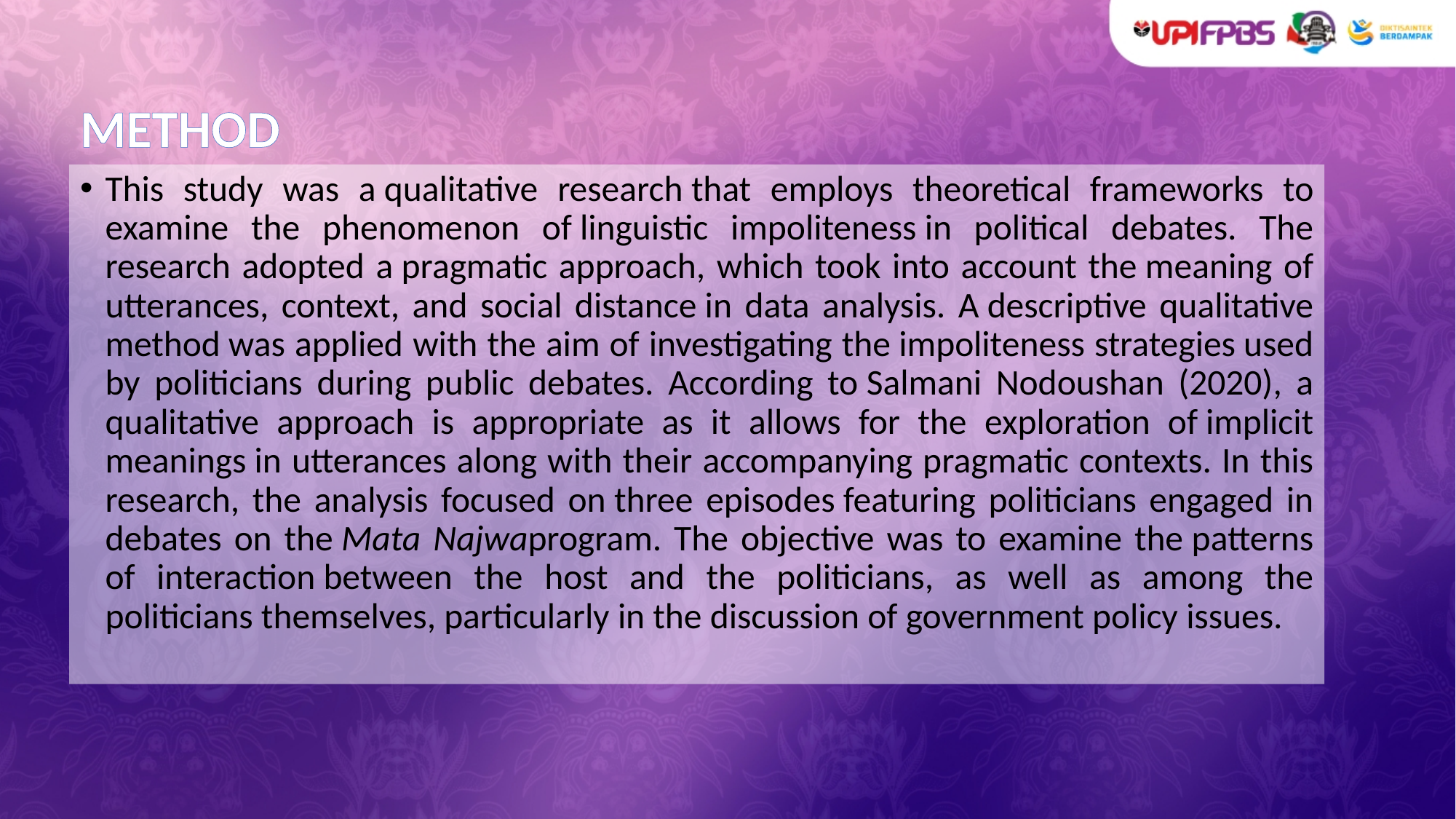

# METHOD
This study was a qualitative research that employs theoretical frameworks to examine the phenomenon of linguistic impoliteness in political debates. The research adopted a pragmatic approach, which took into account the meaning of utterances, context, and social distance in data analysis. A descriptive qualitative method was applied with the aim of investigating the impoliteness strategies used by politicians during public debates. According to Salmani Nodoushan (2020), a qualitative approach is appropriate as it allows for the exploration of implicit meanings in utterances along with their accompanying pragmatic contexts. In this research, the analysis focused on three episodes featuring politicians engaged in debates on the Mata Najwaprogram. The objective was to examine the patterns of interaction between the host and the politicians, as well as among the politicians themselves, particularly in the discussion of government policy issues.